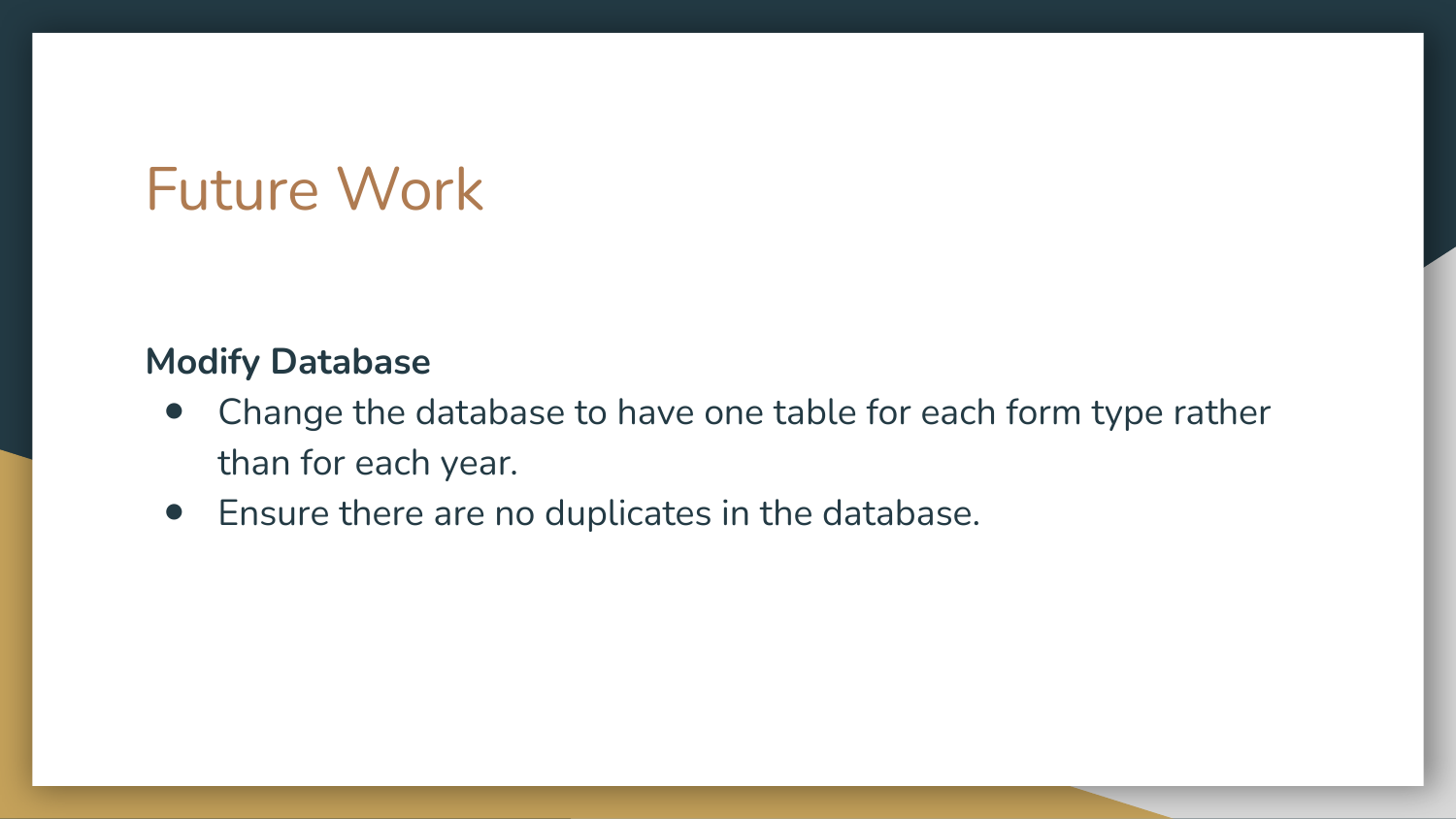

# Future Work
Modify Database
Change the database to have one table for each form type rather than for each year.
Ensure there are no duplicates in the database.